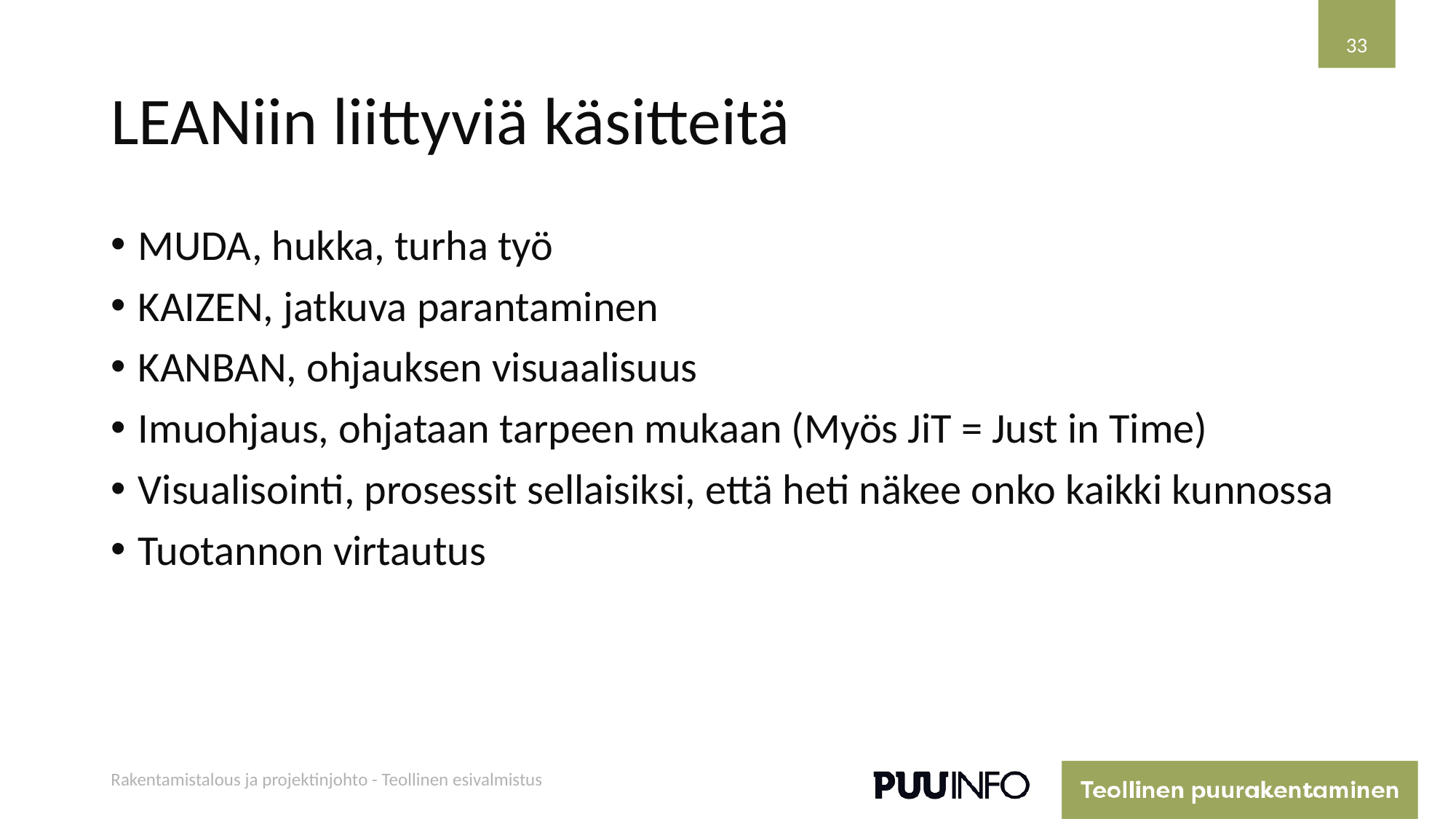

33
# LEANiin liittyviä käsitteitä
MUDA, hukka, turha työ
KAIZEN, jatkuva parantaminen
KANBAN, ohjauksen visuaalisuus
Imuohjaus, ohjataan tarpeen mukaan (Myös JiT = Just in Time)
Visualisointi, prosessit sellaisiksi, että heti näkee onko kaikki kunnossa
Tuotannon virtautus
Rakentamistalous ja projektinjohto - Teollinen esivalmistus